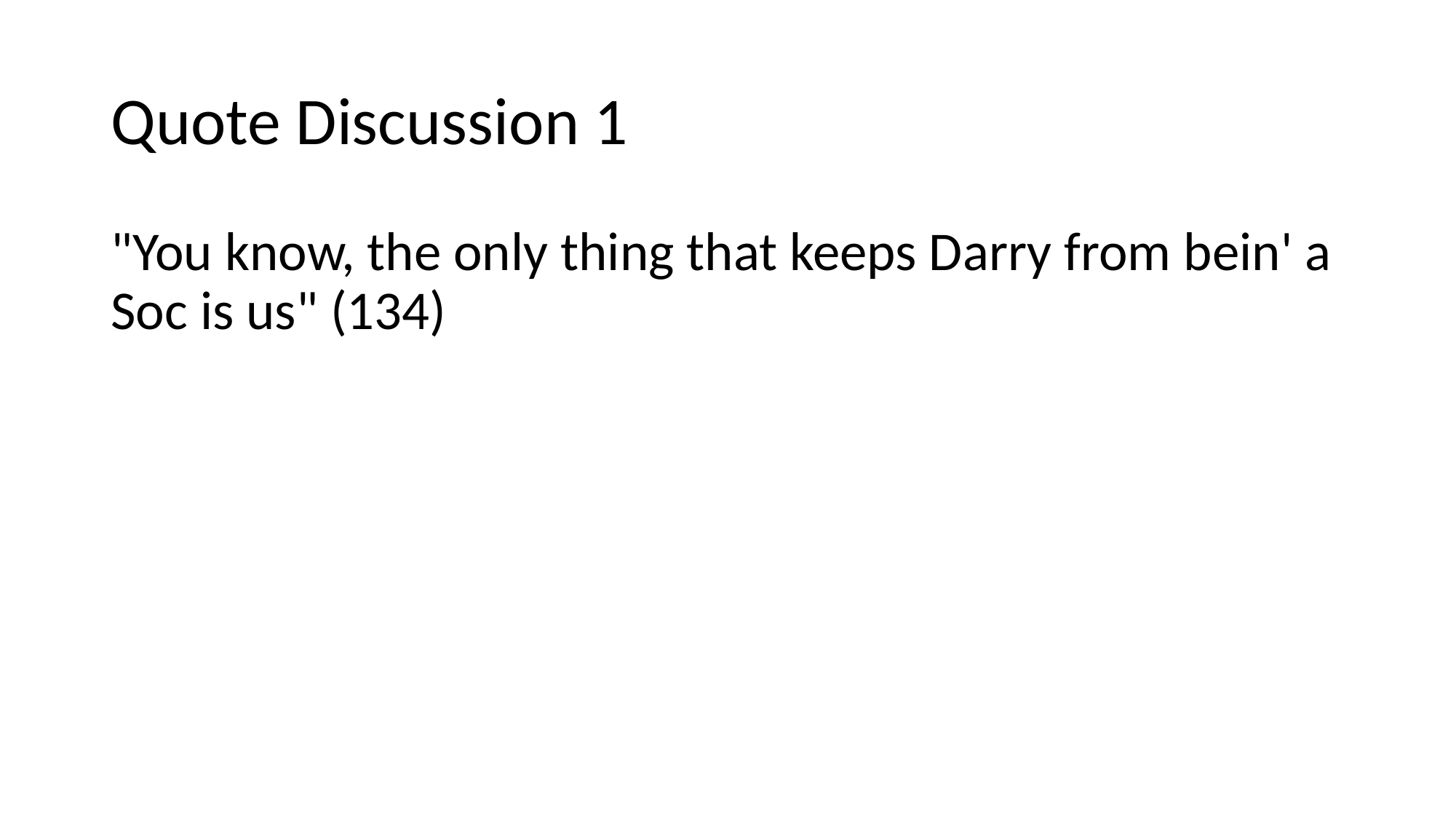

# Quote Discussion 1
"You know, the only thing that keeps Darry from bein' a Soc is us" (134)